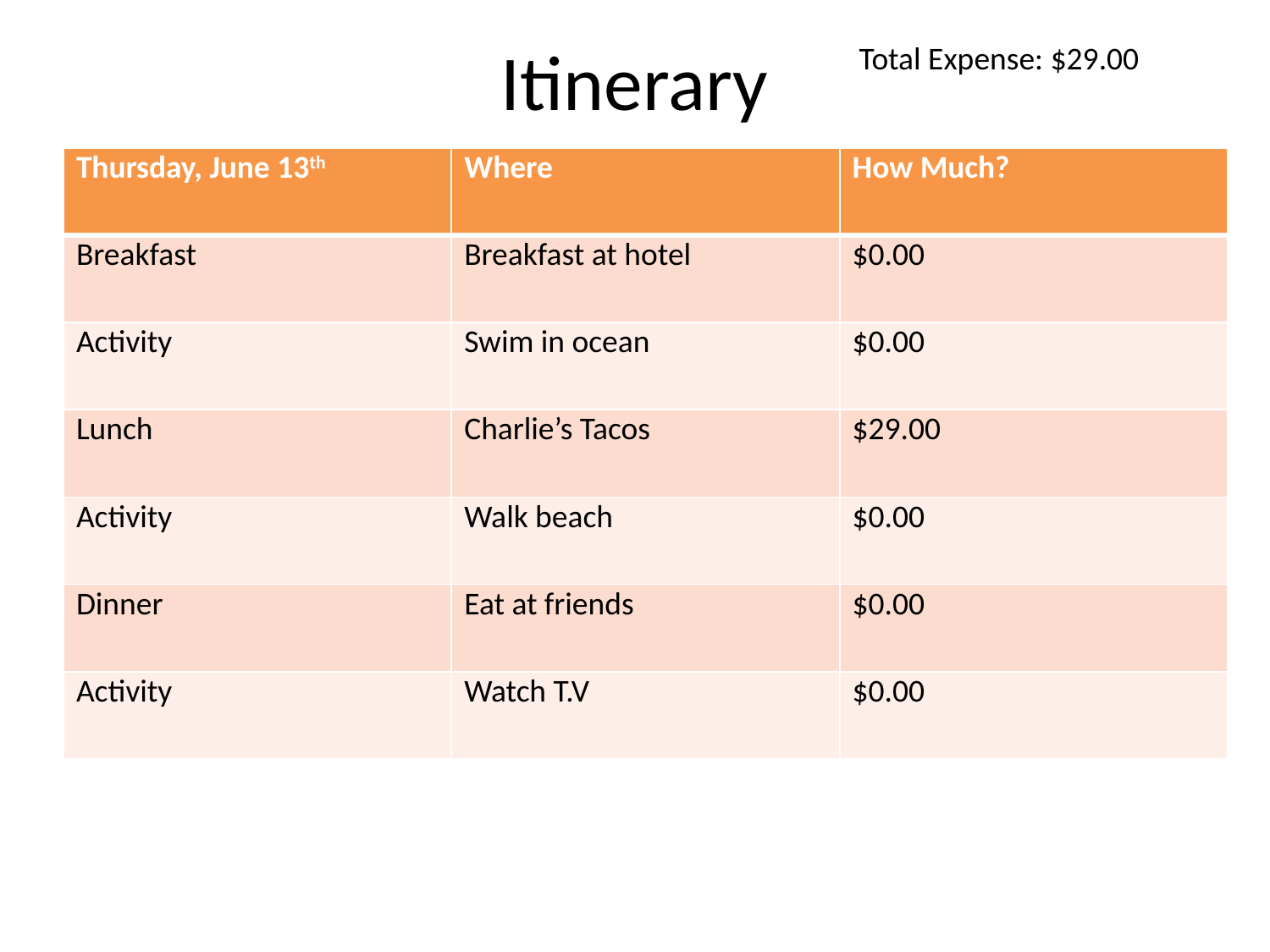

# Itinerary
Total Expense: $29.00
| Thursday, June 13th | Where | How Much? |
| --- | --- | --- |
| Breakfast | Breakfast at hotel | $0.00 |
| Activity | Swim in ocean | $0.00 |
| Lunch | Charlie’s Tacos | $29.00 |
| Activity | Walk beach | $0.00 |
| Dinner | Eat at friends | $0.00 |
| Activity | Watch T.V | $0.00 |